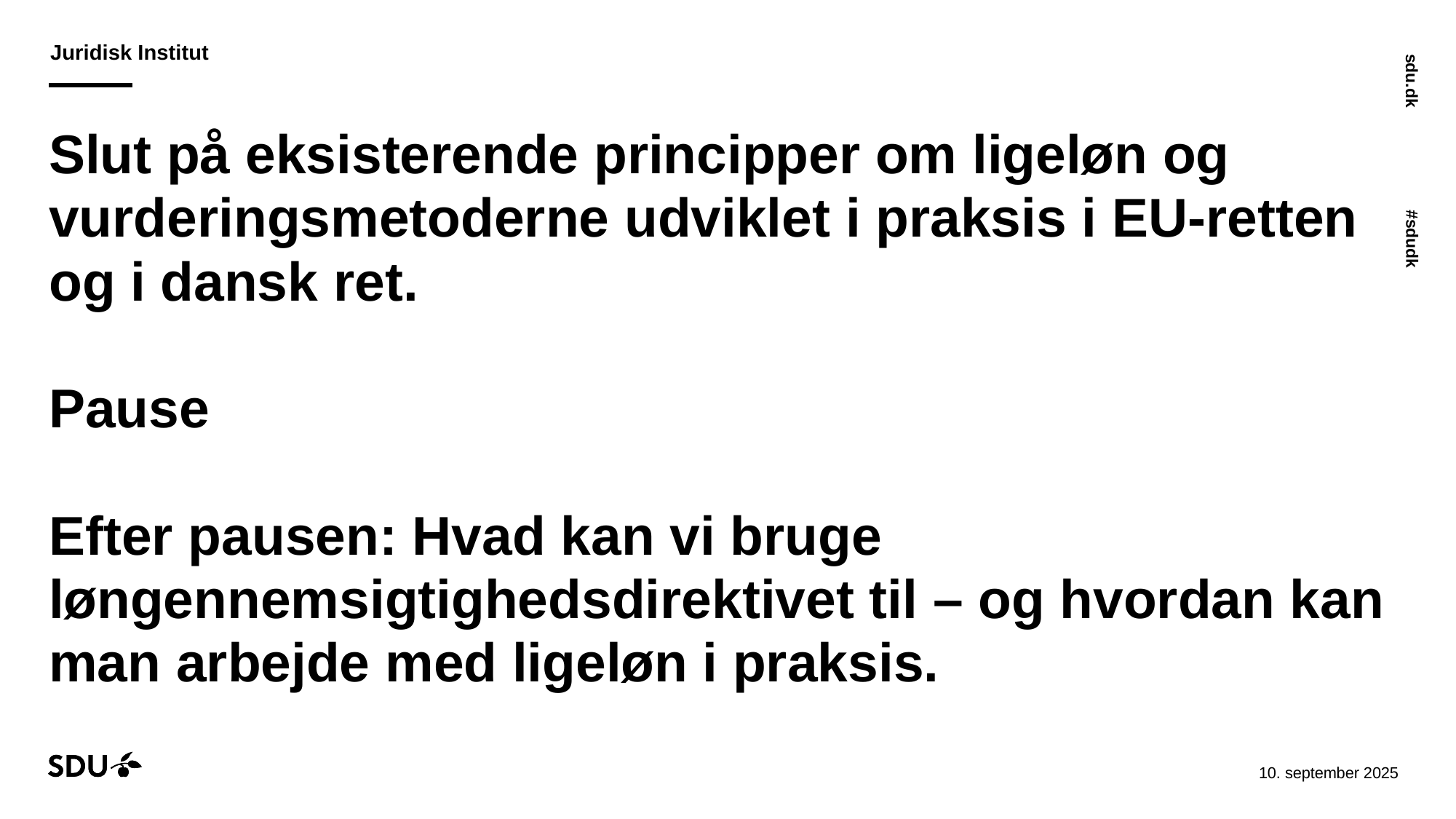

# Slut på eksisterende principper om ligeløn og vurderingsmetoderne udviklet i praksis i EU-retten og i dansk ret. Pause Efter pausen: Hvad kan vi bruge løngennemsigtighedsdirektivet til – og hvordan kan man arbejde med ligeløn i praksis.
43
11-09-202529-10-2024